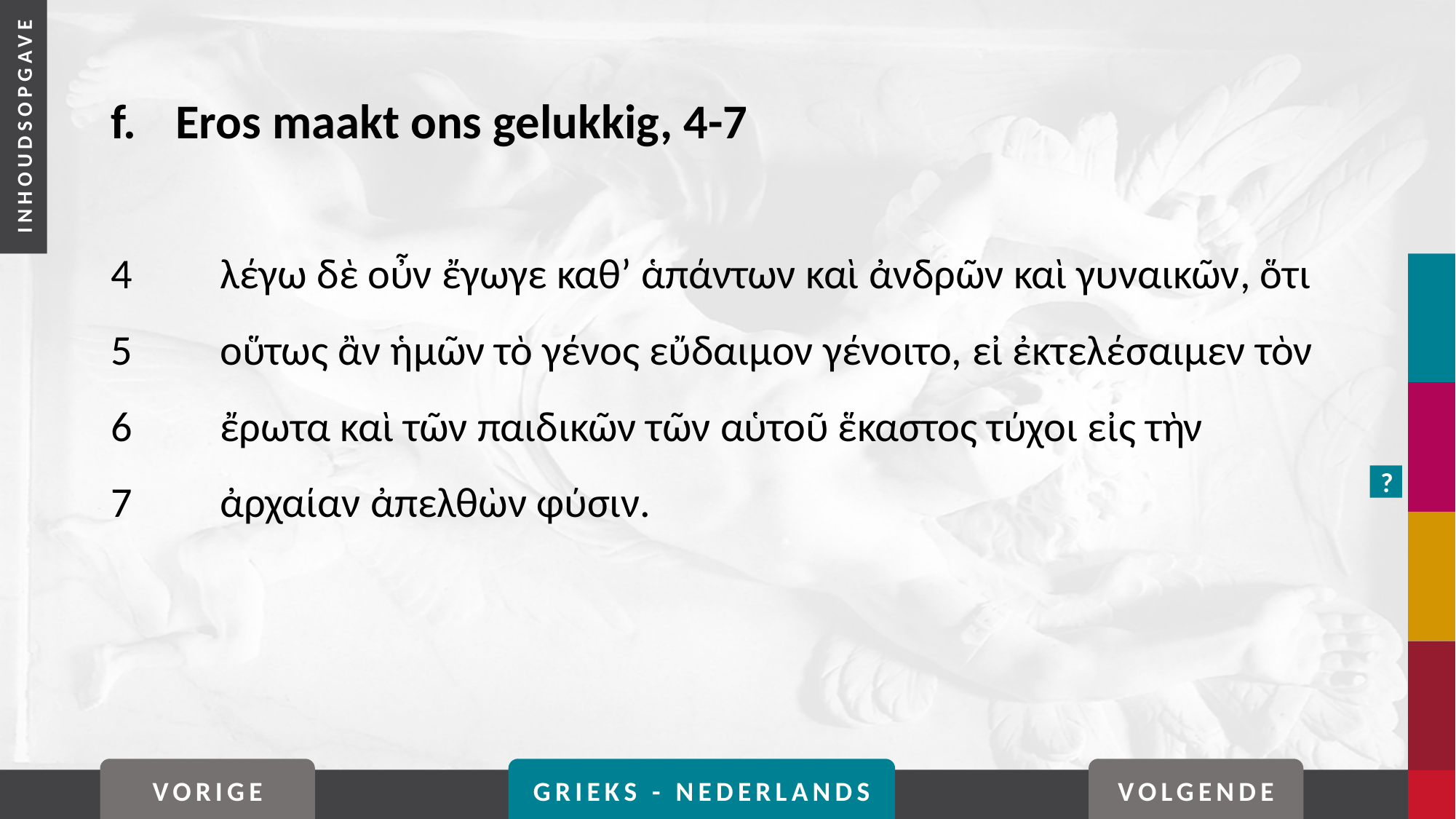

# f.	Eros maakt ons gelukkig, 4-7
4	λέγω δὲ οὖν ἔγωγε καθ’ ἁπάντων καὶ ἀνδρῶν καὶ γυναικῶν, ὅτι
5	οὕτως ἂν ἡμῶν τὸ γένος εὔδαιμον γένοιτο, εἰ ἐκτελέσαιμεν τὸν
6	ἔρωτα καὶ τῶν παιδικῶν τῶν αὑτοῦ ἕκαστος τύχοι εἰς τὴν
7	ἀρχαίαν ἀπελθὼν φύσιν.
?
VORIGE
GRIEKS - NEDERLANDS
VOLGENDE